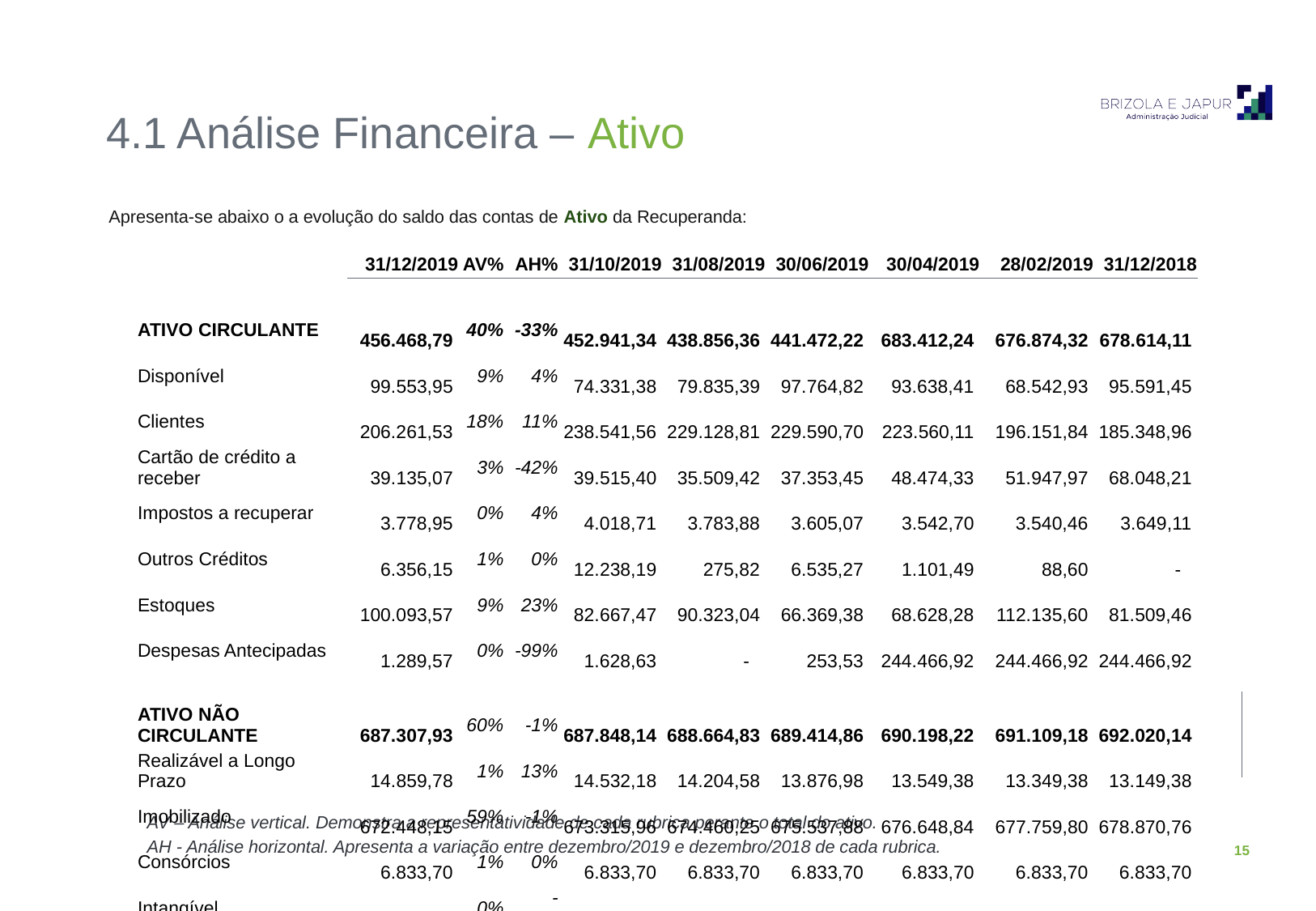

4.1 Análise Financeira – Ativo
Apresenta-se abaixo o a evolução do saldo das contas de Ativo da Recuperanda:
|  | 31/12/2019 | AV% | AH% | 31/10/2019 | 31/08/2019 | 30/06/2019 | 30/04/2019 | 28/02/2019 | 31/12/2018 |
| --- | --- | --- | --- | --- | --- | --- | --- | --- | --- |
|  |  |  |  |  |  |  |  |  |  |
| ATIVO CIRCULANTE | 456.468,79 | 40% | -33% | 452.941,34 | 438.856,36 | 441.472,22 | 683.412,24 | 676.874,32 | 678.614,11 |
| Disponível | 99.553,95 | 9% | 4% | 74.331,38 | 79.835,39 | 97.764,82 | 93.638,41 | 68.542,93 | 95.591,45 |
| Clientes | 206.261,53 | 18% | 11% | 238.541,56 | 229.128,81 | 229.590,70 | 223.560,11 | 196.151,84 | 185.348,96 |
| Cartão de crédito a receber | 39.135,07 | 3% | -42% | 39.515,40 | 35.509,42 | 37.353,45 | 48.474,33 | 51.947,97 | 68.048,21 |
| Impostos a recuperar | 3.778,95 | 0% | 4% | 4.018,71 | 3.783,88 | 3.605,07 | 3.542,70 | 3.540,46 | 3.649,11 |
| Outros Créditos | 6.356,15 | 1% | 0% | 12.238,19 | 275,82 | 6.535,27 | 1.101,49 | 88,60 | - |
| Estoques | 100.093,57 | 9% | 23% | 82.667,47 | 90.323,04 | 66.369,38 | 68.628,28 | 112.135,60 | 81.509,46 |
| Despesas Antecipadas | 1.289,57 | 0% | -99% | 1.628,63 | - | 253,53 | 244.466,92 | 244.466,92 | 244.466,92 |
|  |  |  |  |  |  |  |  |  |  |
| ATIVO NÃO CIRCULANTE | 687.307,93 | 60% | -1% | 687.848,14 | 688.664,83 | 689.414,86 | 690.198,22 | 691.109,18 | 692.020,14 |
| Realizável a Longo Prazo | 14.859,78 | 1% | 13% | 14.532,18 | 14.204,58 | 13.876,98 | 13.549,38 | 13.349,38 | 13.149,38 |
| Imobilizado | 672.448,15 | 59% | -1% | 673.315,96 | 674.460,25 | 675.537,88 | 676.648,84 | 677.759,80 | 678.870,76 |
| Consórcios | 6.833,70 | 1% | 0% | 6.833,70 | 6.833,70 | 6.833,70 | 6.833,70 | 6.833,70 | 6.833,70 |
| Intangível | 0,20 | 0% | -100% | 116,13 | 276,13 | 436,13 | 596,13 | 756,13 | 916,13 |
|  |  |  |  |  |  |  |  |  |  |
| TOTAL DO ATIVO | 1.143.776,72 | 100% | -17% | 1.140.789,48 | 1.127.521,19 | 1.130.887,08 | 1.373.610,46 | 1.367.983,50 | 1.370.634,25 |
AV – Análise vertical. Demonstra a representatividade de cada rubrica perante o total do ativo.
AH - Análise horizontal. Apresenta a variação entre dezembro/2019 e dezembro/2018 de cada rubrica.